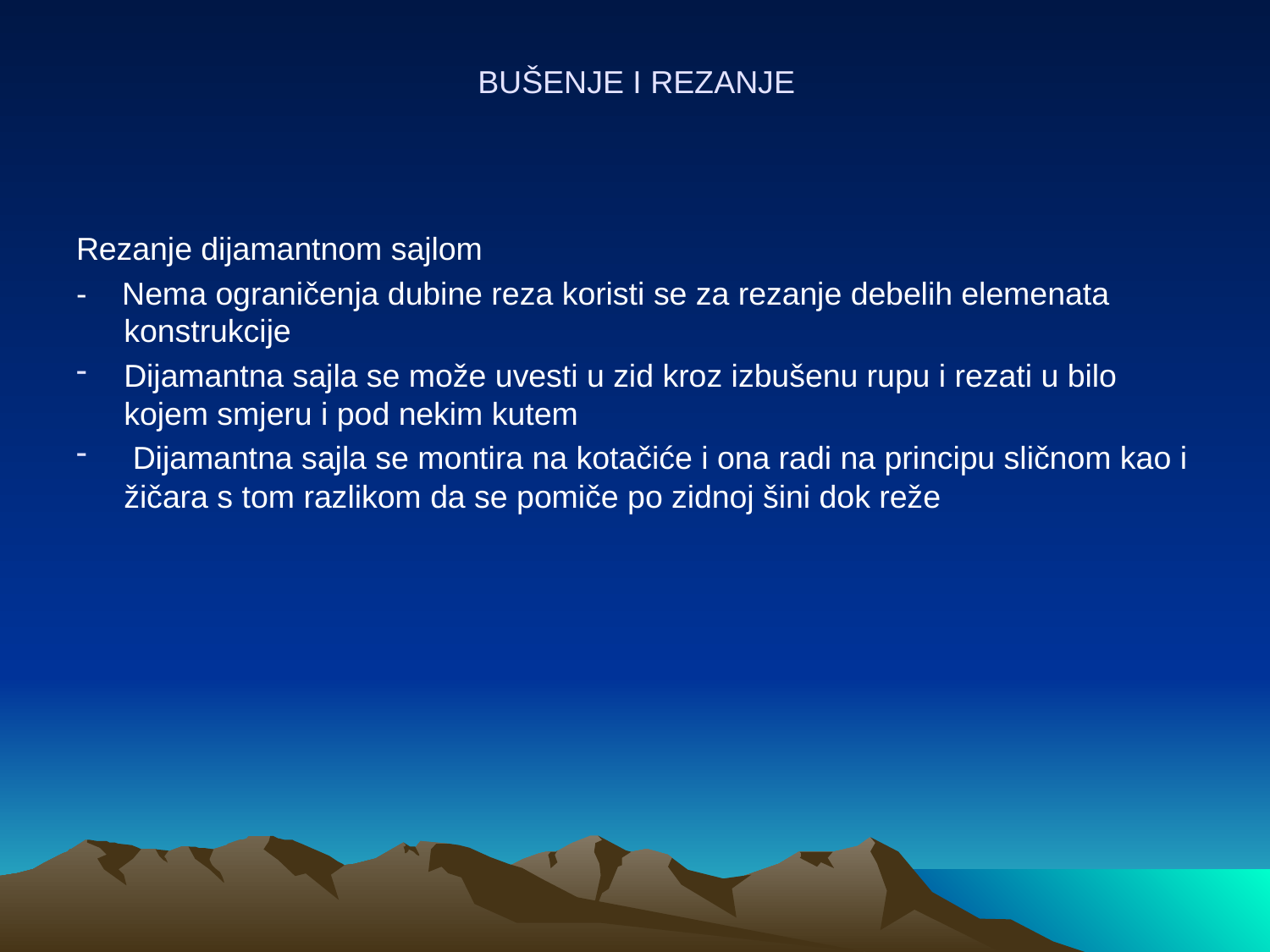

# BUŠENJE I REZANJE
Rezanje dijamantnom sajlom
-    Nema ograničenja dubine reza koristi se za rezanje debelih elemenata konstrukcije
Dijamantna sajla se može uvesti u zid kroz izbušenu rupu i rezati u bilo kojem smjeru i pod nekim kutem
 Dijamantna sajla se montira na kotačiće i ona radi na principu sličnom kao i žičara s tom razlikom da se pomiče po zidnoj šini dok reže